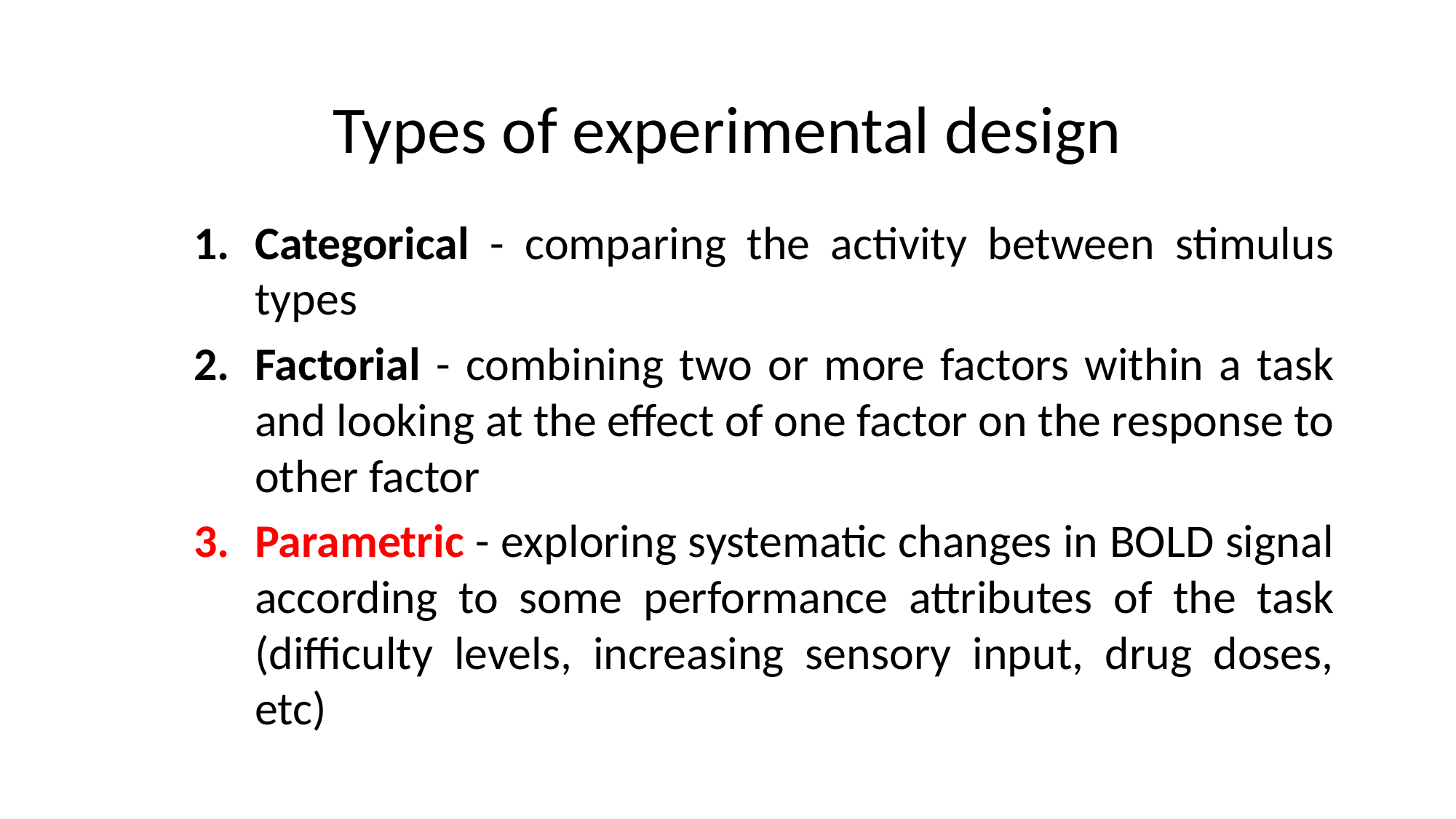

# Types of experimental design
Categorical - comparing the activity between stimulus types
Factorial - combining two or more factors within a task and looking at the effect of one factor on the response to other factor
Parametric - exploring systematic changes in BOLD signal according to some performance attributes of the task (difficulty levels, increasing sensory input, drug doses, etc)